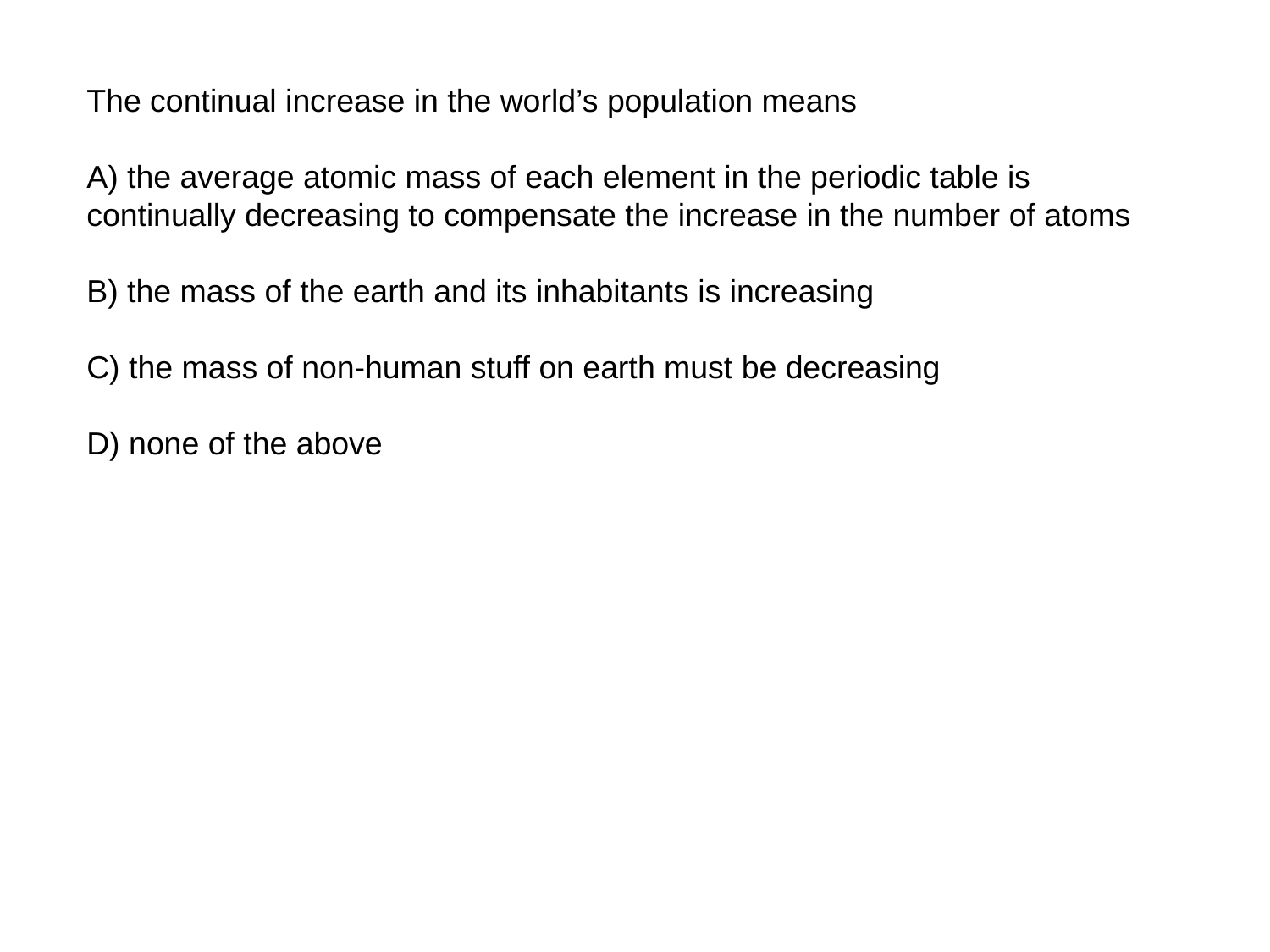

The continual increase in the world’s population means

A) the average atomic mass of each element in the periodic table is  continually decreasing to compensate the increase in the number of atoms

B) the mass of the earth and its inhabitants is increasing

C) the mass of non-human stuff on earth must be decreasing

D) none of the above